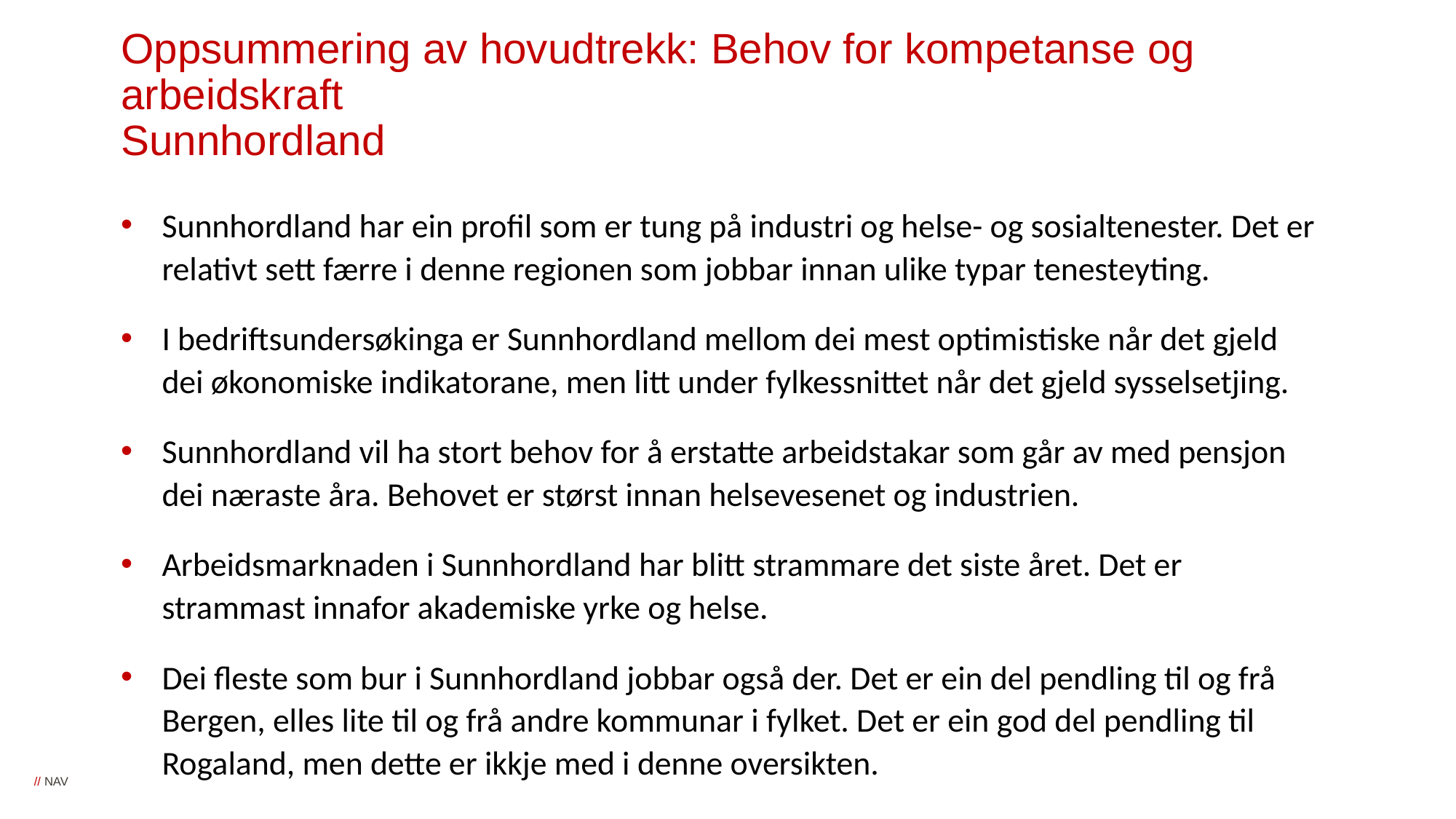

# Oppsummering av hovudtrekk: Behov for kompetanse og arbeidskraft Sunnhordland
Sunnhordland har ein profil som er tung på industri og helse- og sosialtenester. Det er relativt sett færre i denne regionen som jobbar innan ulike typar tenesteyting.
I bedriftsundersøkinga er Sunnhordland mellom dei mest optimistiske når det gjeld dei økonomiske indikatorane, men litt under fylkessnittet når det gjeld sysselsetjing.
Sunnhordland vil ha stort behov for å erstatte arbeidstakar som går av med pensjon dei næraste åra. Behovet er størst innan helsevesenet og industrien.
Arbeidsmarknaden i Sunnhordland har blitt strammare det siste året. Det er strammast innafor akademiske yrke og helse.
Dei fleste som bur i Sunnhordland jobbar også der. Det er ein del pendling til og frå Bergen, elles lite til og frå andre kommunar i fylket. Det er ein god del pendling til Rogaland, men dette er ikkje med i denne oversikten.